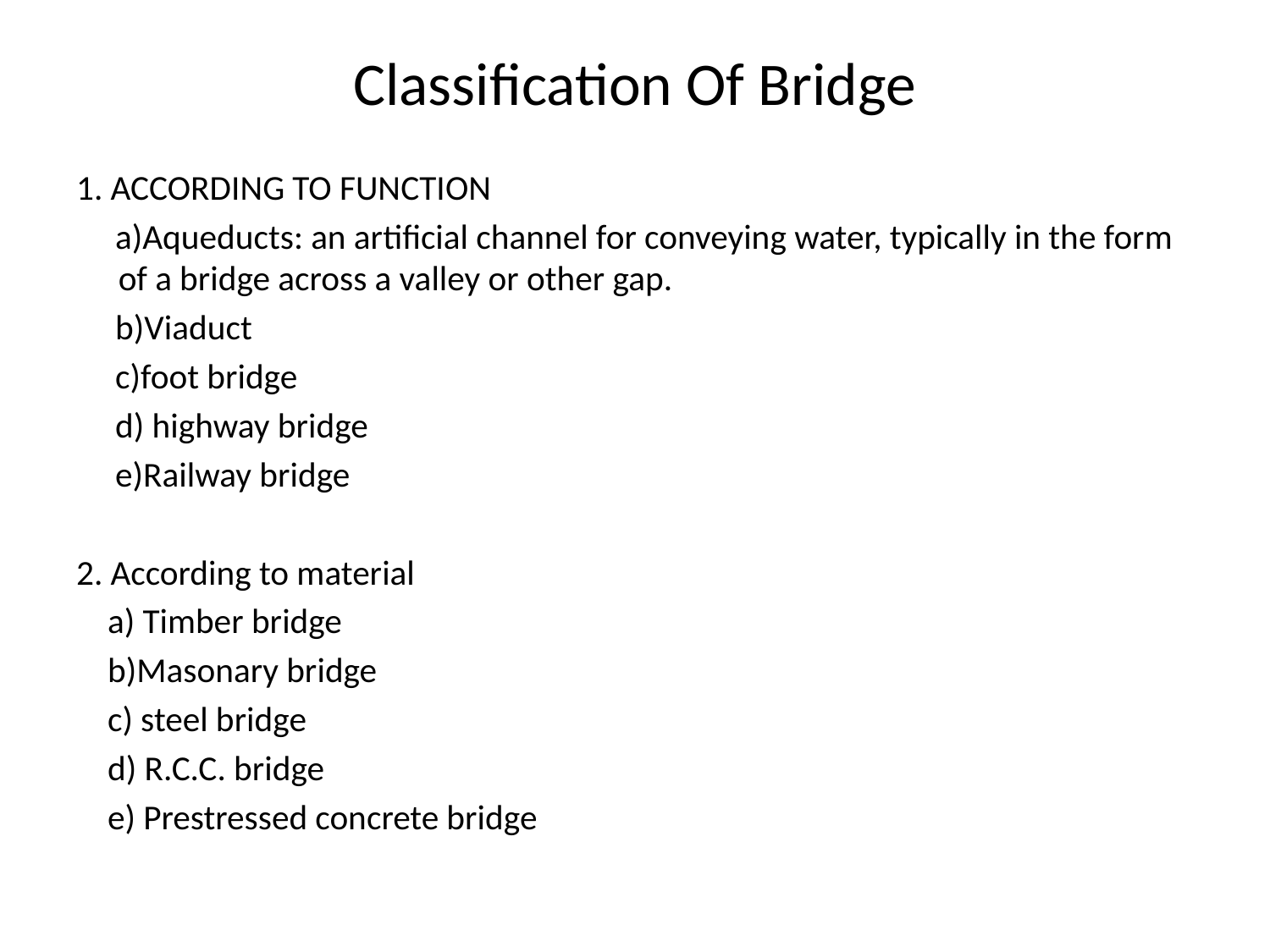

# Classification Of Bridge
1. ACCORDING TO FUNCTION
     a)Aqueducts: an artificial channel for conveying water, typically in the form of a bridge across a valley or other gap.
     b)Viaduct
     c)foot bridge
     d) highway bridge
     e)Railway bridge

2. According to material
    a) Timber bridge
    b)Masonary bridge
    c) steel bridge
    d) R.C.C. bridge
    e) Prestressed concrete bridge